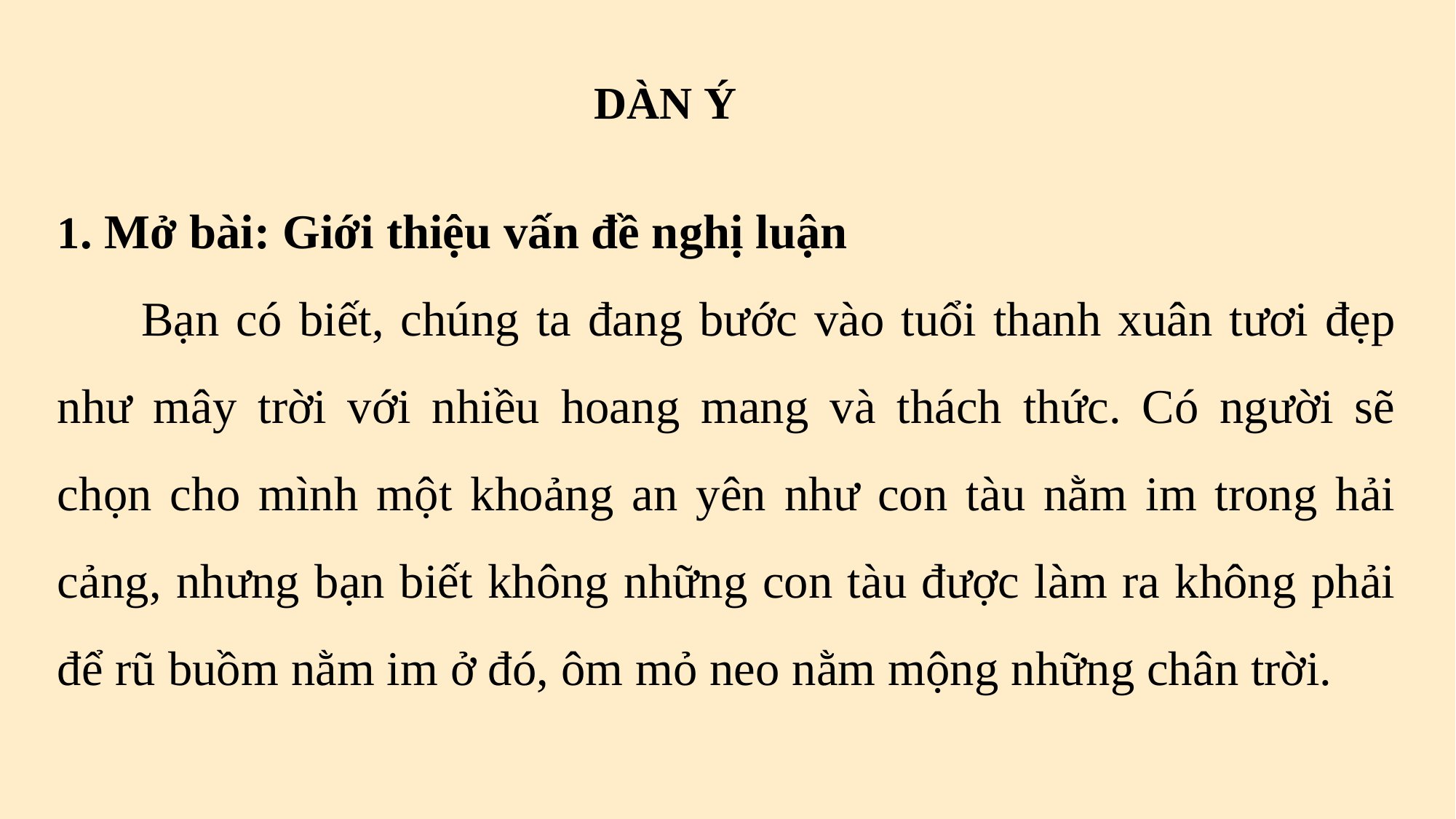

DÀN Ý
1. Mở bài: Giới thiệu vấn đề nghị luận
     Bạn có biết, chúng ta đang bước vào tuổi thanh xuân tươi đẹp như mây trời với nhiều hoang mang và thách thức. Có người sẽ chọn cho mình một khoảng an yên như con tàu nằm im trong hải cảng, nhưng bạn biết không những con tàu được làm ra không phải để rũ buồm nằm im ở đó, ôm mỏ neo nằm mộng những chân trời.